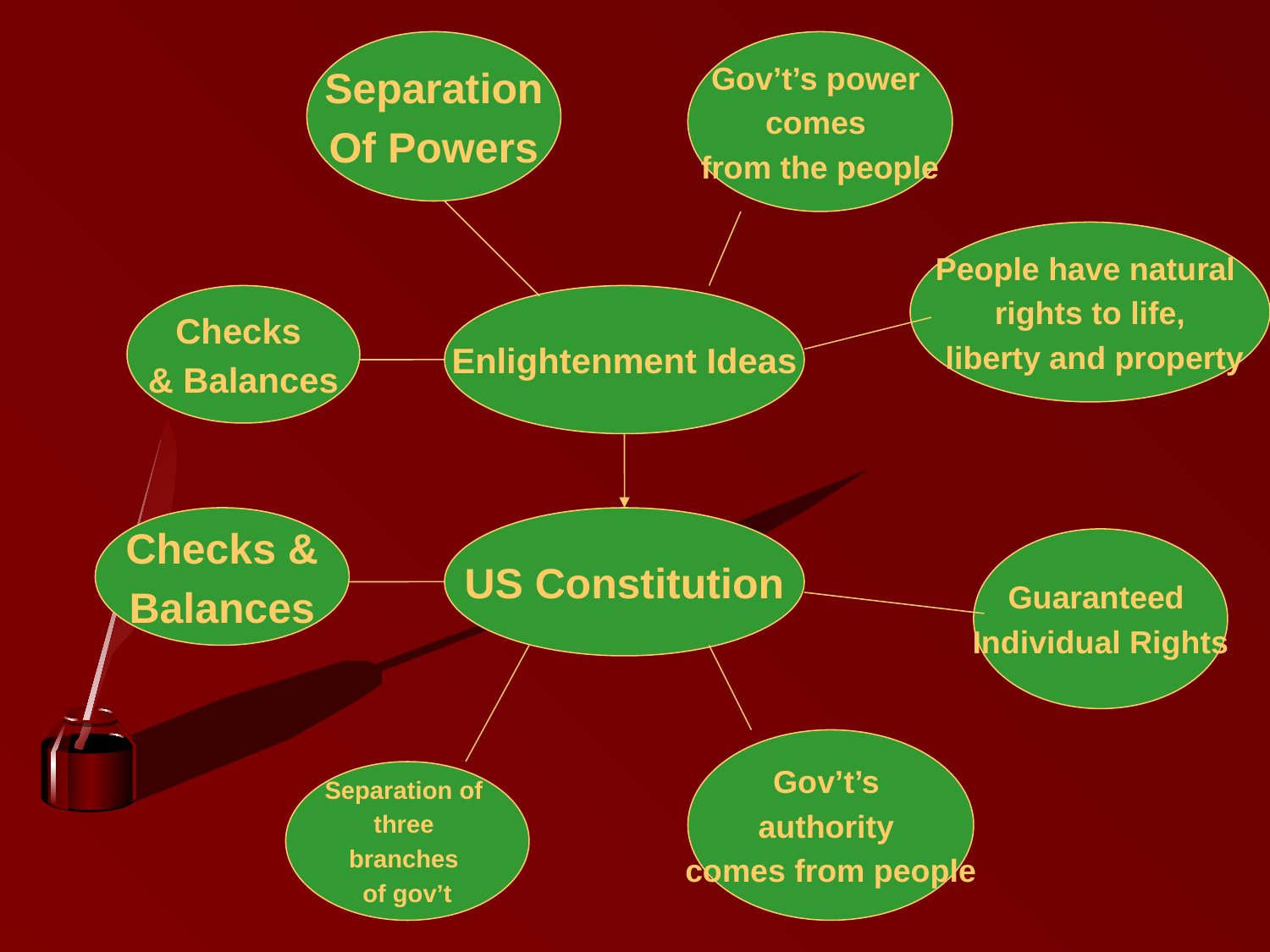

Separation
Of Powers
Gov’t’s power
comes
from the people

People have natural
rights to life,
 liberty and property
Checks
& Balances
Enlightenment Ideas

Checks &
Balances
US Constitution
Guaranteed
Individual Rights

Gov’t’s
authority
comes from people
Separation of
three
branches
of gov’t